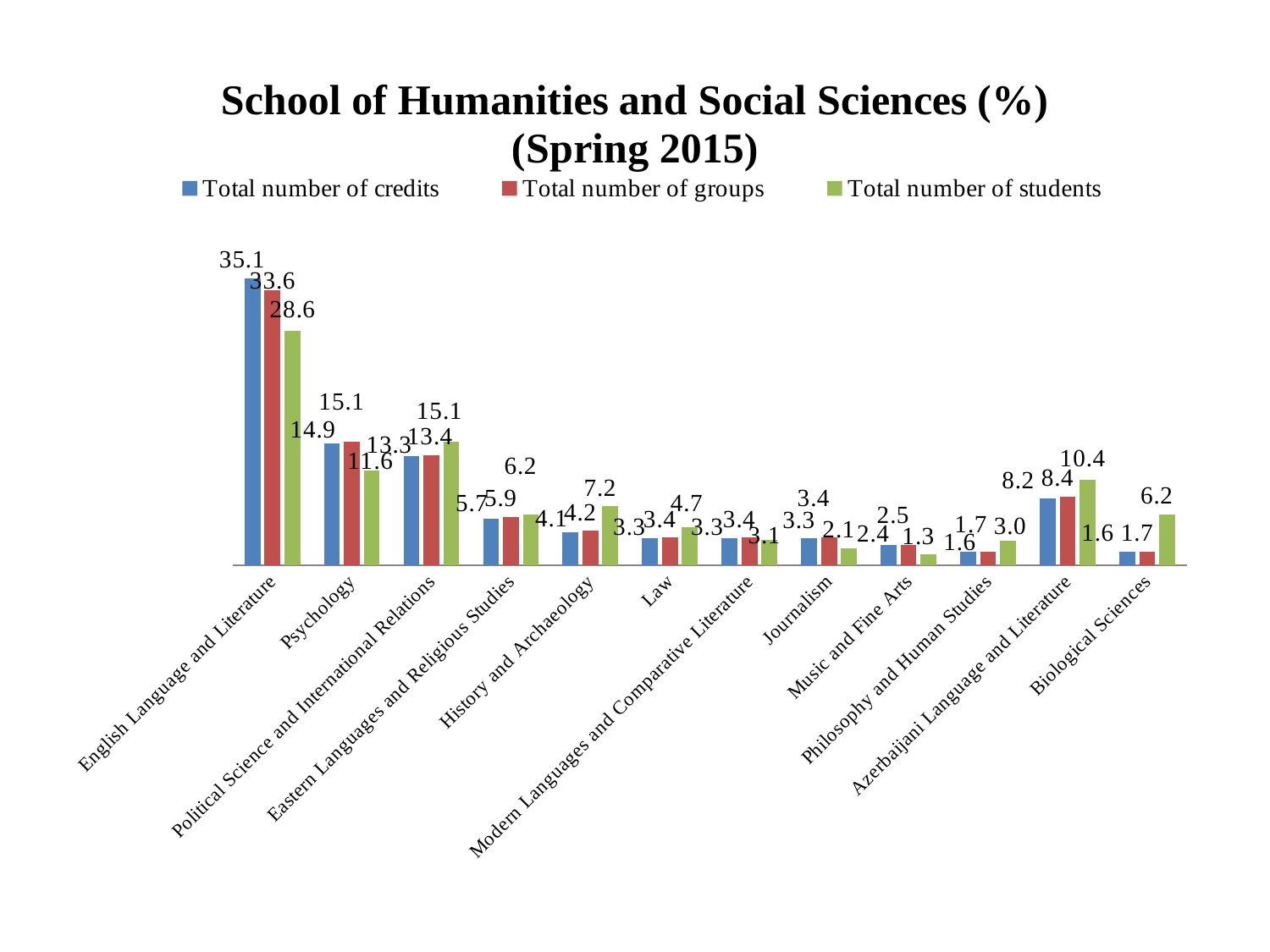

### Chart: School of Humanities and Social Sciences (%)
(Spring 2015)

| Category | Total number of credits | Total number of groups | Total number of students |
|---|---|---|---|
| English Language and Literature | 35.054347826086946 | 33.61344537815126 | 28.6 |
| Psychology | 14.94565217391305 | 15.126050420168067 | 11.6 |
|   Political Science and International Relations | 13.315217391304367 | 13.445378151260485 | 15.1 |
|    Eastern Languages and Religious Studies | 5.706521739130436 | 5.8823529411764675 | 6.2 |
| History and Archaeology | 4.0760869565217375 | 4.201680672268908 | 7.2 |
| Law | 3.2608695652173987 | 3.361344537815126 | 4.7 |
|   Modern Languages and Comparative Literature | 3.2608695652173987 | 3.361344537815126 | 3.1 |
|    Journalism | 3.2608695652173987 | 3.361344537815126 | 2.1 |
| Music and Fine Arts | 2.445652173913035 | 2.5210084033613427 | 1.3 |
| Philosophy and Human Studies | 1.6304347826086956 | 1.6806722689075653 | 3.0 |
|  Azerbaijani Language and Literature | 8.152173913043478 | 8.403361344537812 | 10.4 |
|    Biological Sciences | 1.6304347826086956 | 1.6806722689075653 | 6.219557886849008 |